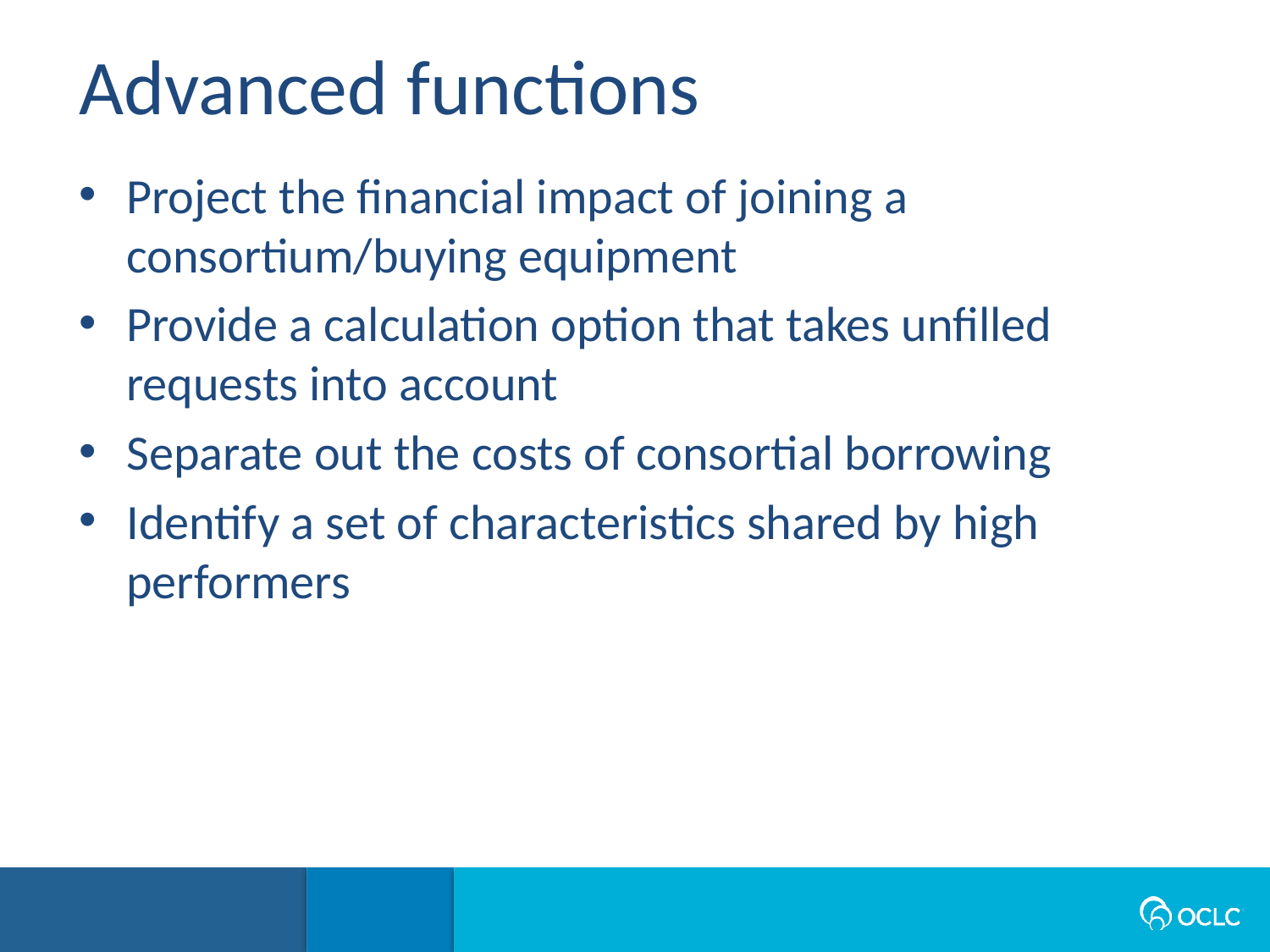

Advanced functions
Project the financial impact of joining a consortium/buying equipment
Provide a calculation option that takes unfilled requests into account
Separate out the costs of consortial borrowing
Identify a set of characteristics shared by high performers